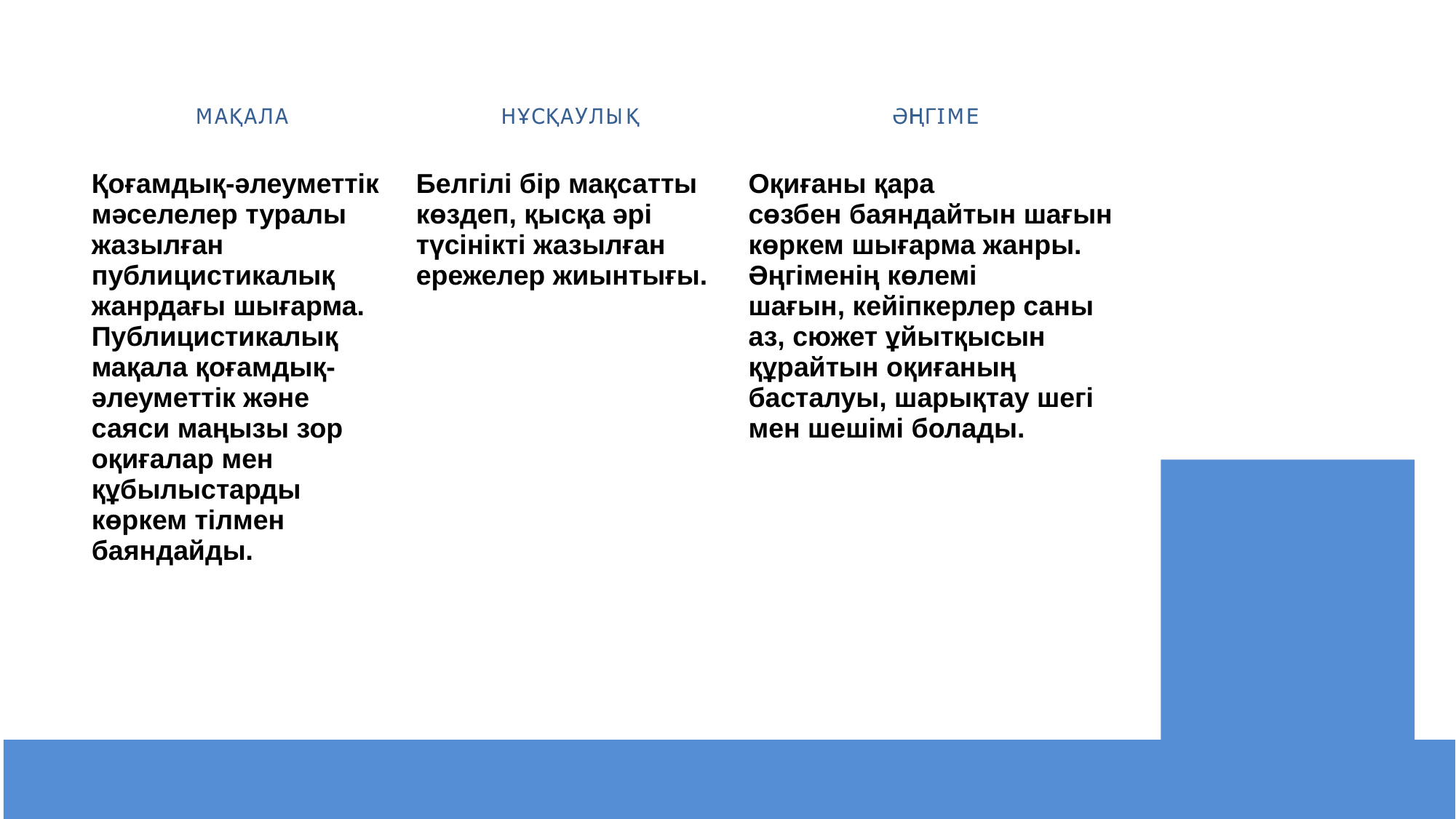

9
| МАҚАЛА | НҰСҚАУЛЫҚ | ӘҢГІМЕ |
| --- | --- | --- |
| Қоғамдық-әлеуметтік мәселелер туралы жазылған публицистикалық жанрдағы шығарма. Публицистикалық мақала қоғамдық-әлеуметтік және саяси маңызы зор оқиғалар мен құбылыстарды көркем тілмен баяндайды. | Белгілі бір мақсатты көздеп, қысқа әрі түсінікті жазылған ережелер жиынтығы. | Оқиғаны қара сөзбен баяндайтын шағын көркем шығарма жанры. Әңгіменің көлемі шағын, кейіпкерлер саны аз, сюжет ұйытқысын құрайтын оқиғаның басталуы, шарықтау шегі мен шешімі болады. |